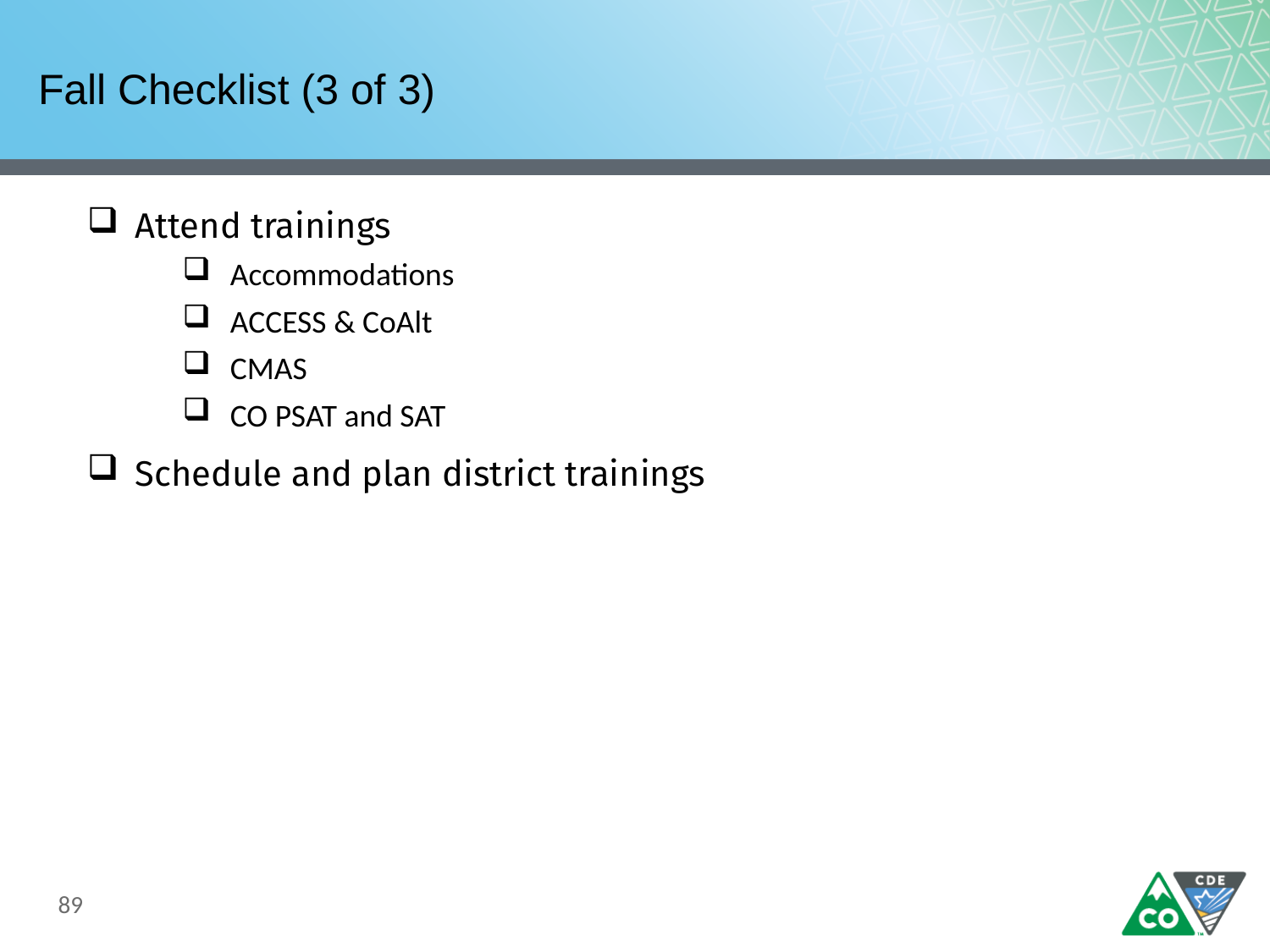

# Fall Checklist (3 of 3)
Attend trainings
Accommodations
ACCESS & CoAlt
CMAS
CO PSAT and SAT
Schedule and plan district trainings
89